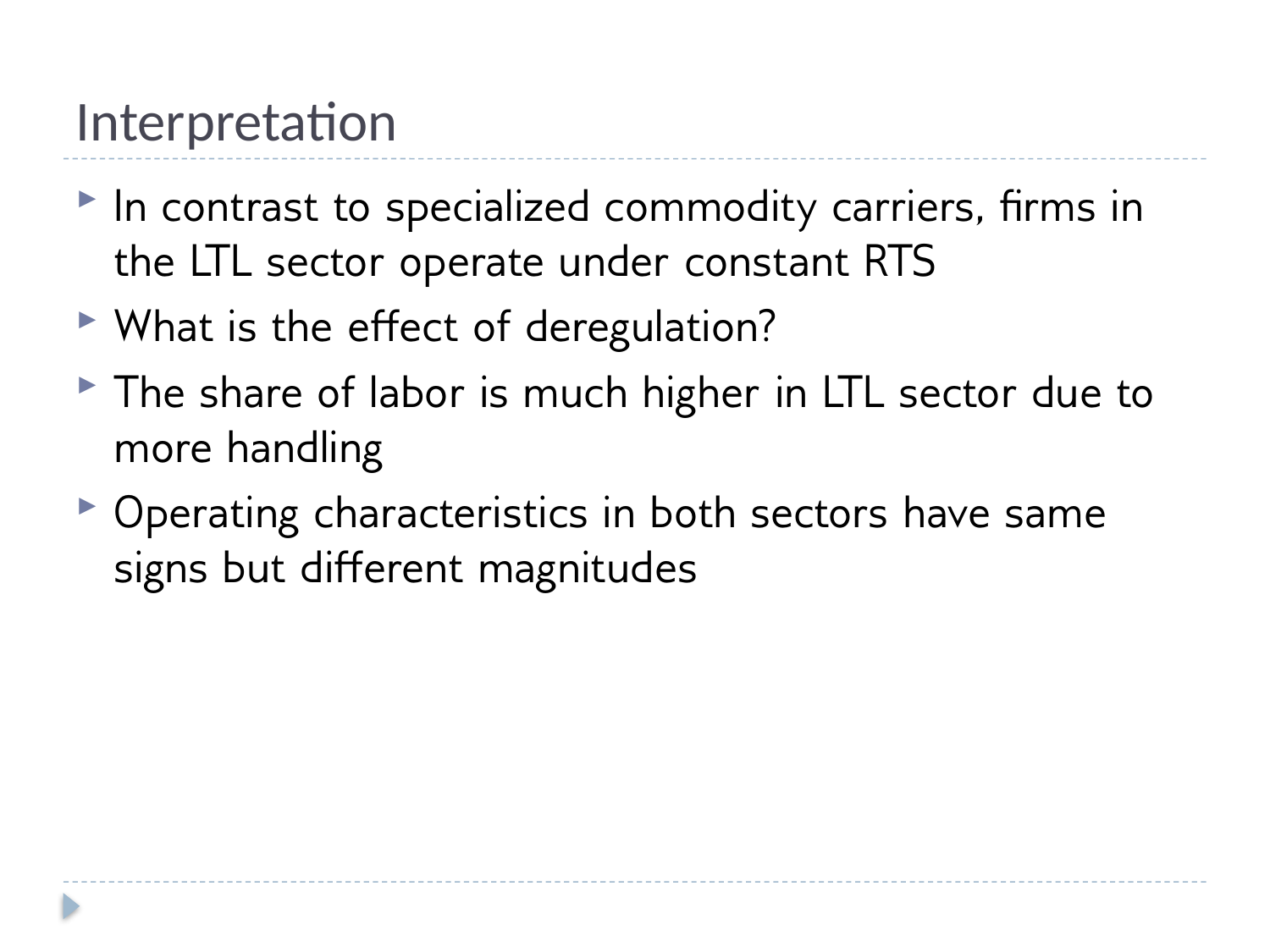

# Interpretation
In contrast to specialized commodity carriers, firms in the LTL sector operate under constant RTS
What is the effect of deregulation?
The share of labor is much higher in LTL sector due to more handling
Operating characteristics in both sectors have same signs but different magnitudes